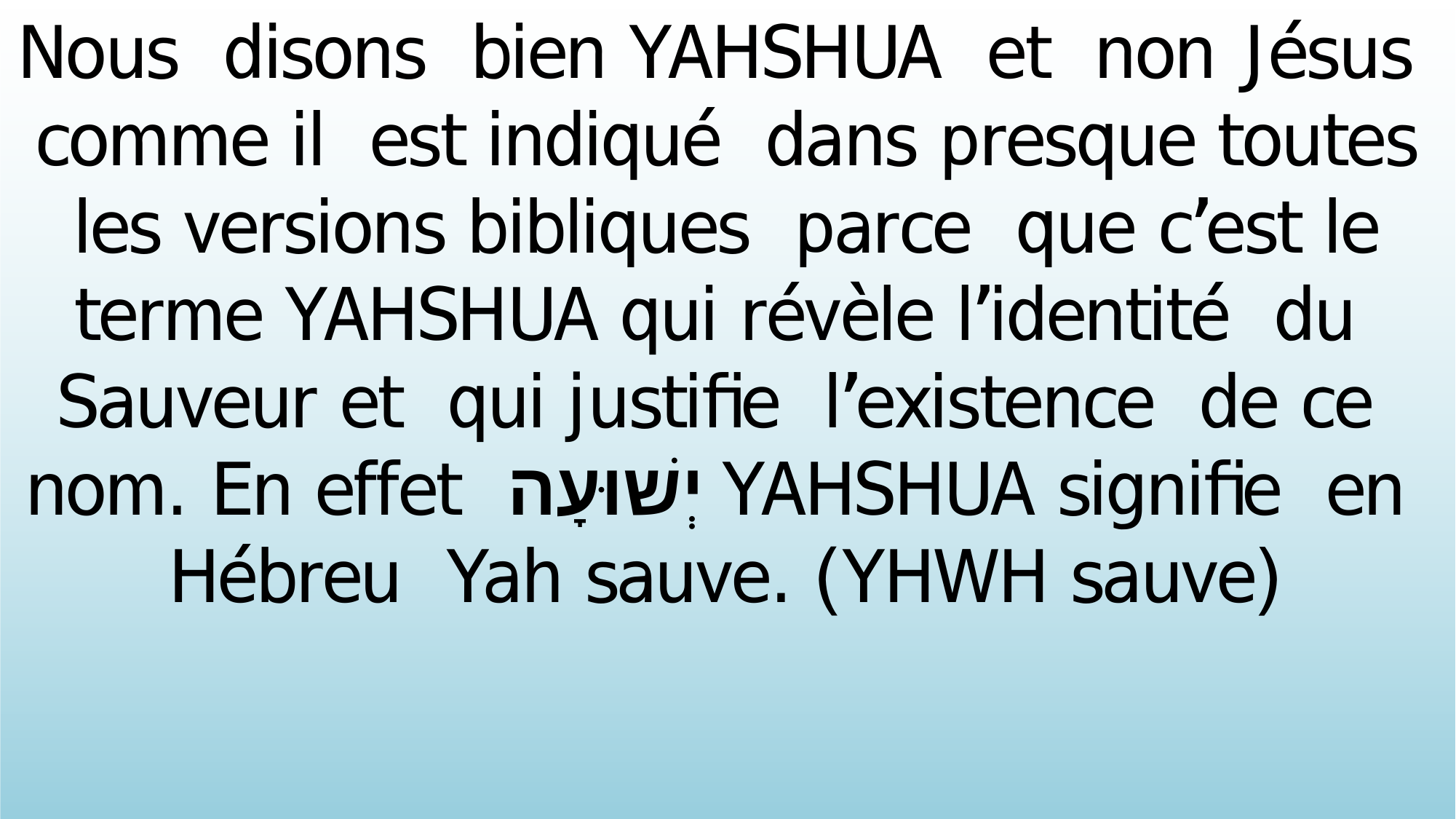

Nous  disons  bien YAHSHUA  et  non Jésus  comme il  est indiqué  dans presque toutes les versions bibliques  parce  que c’est le terme YAHSHUA qui révèle l’identité  du  Sauveur et  qui justifie  l’existence  de ce  nom. En effet  יְשׁוּעָה YAHSHUA signifie  en  Hébreu  Yah sauve. (YHWH sauve)